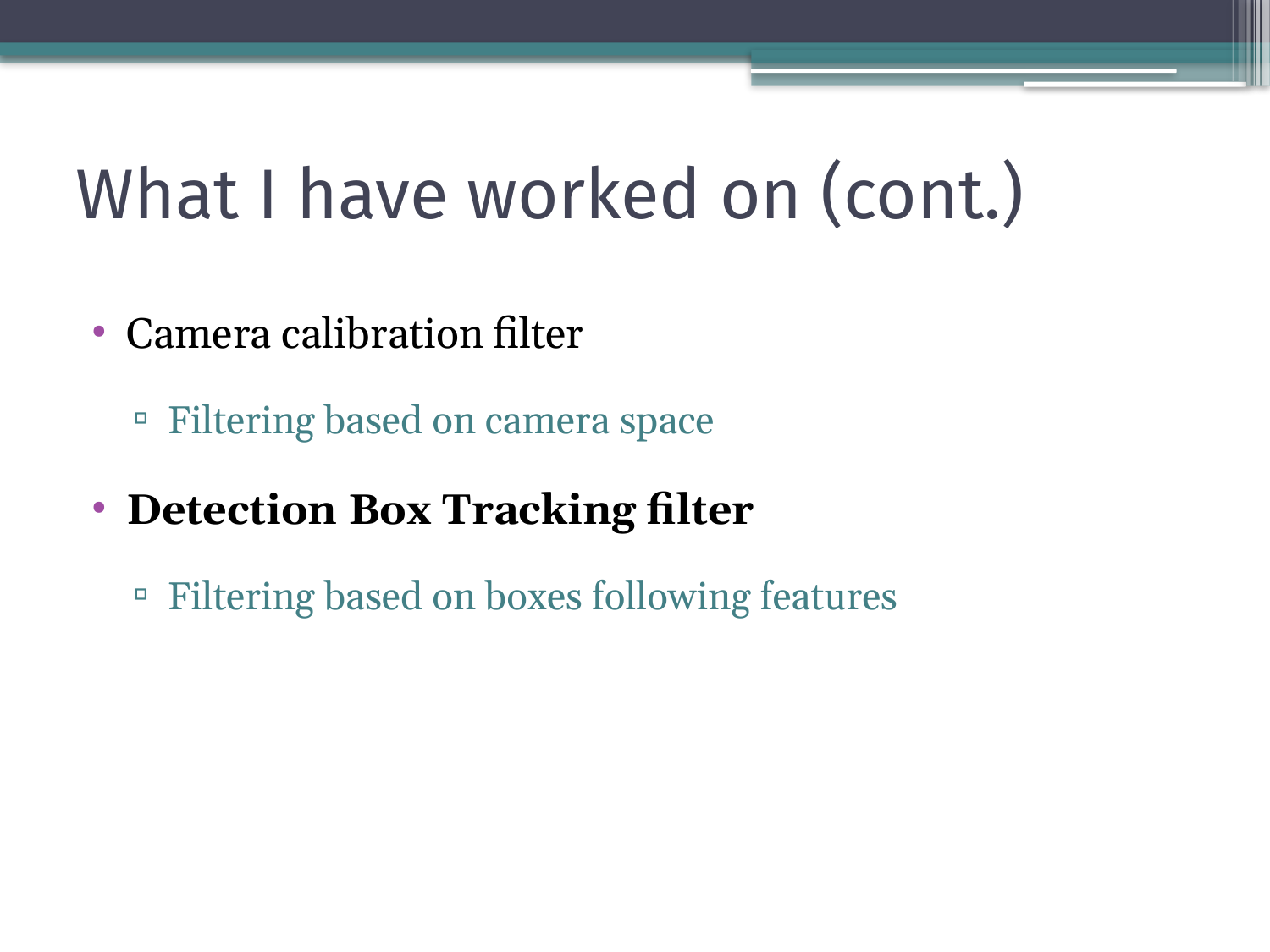

# What I have worked on (cont.)
Camera calibration filter
Filtering based on camera space
Detection Box Tracking filter
Filtering based on boxes following features